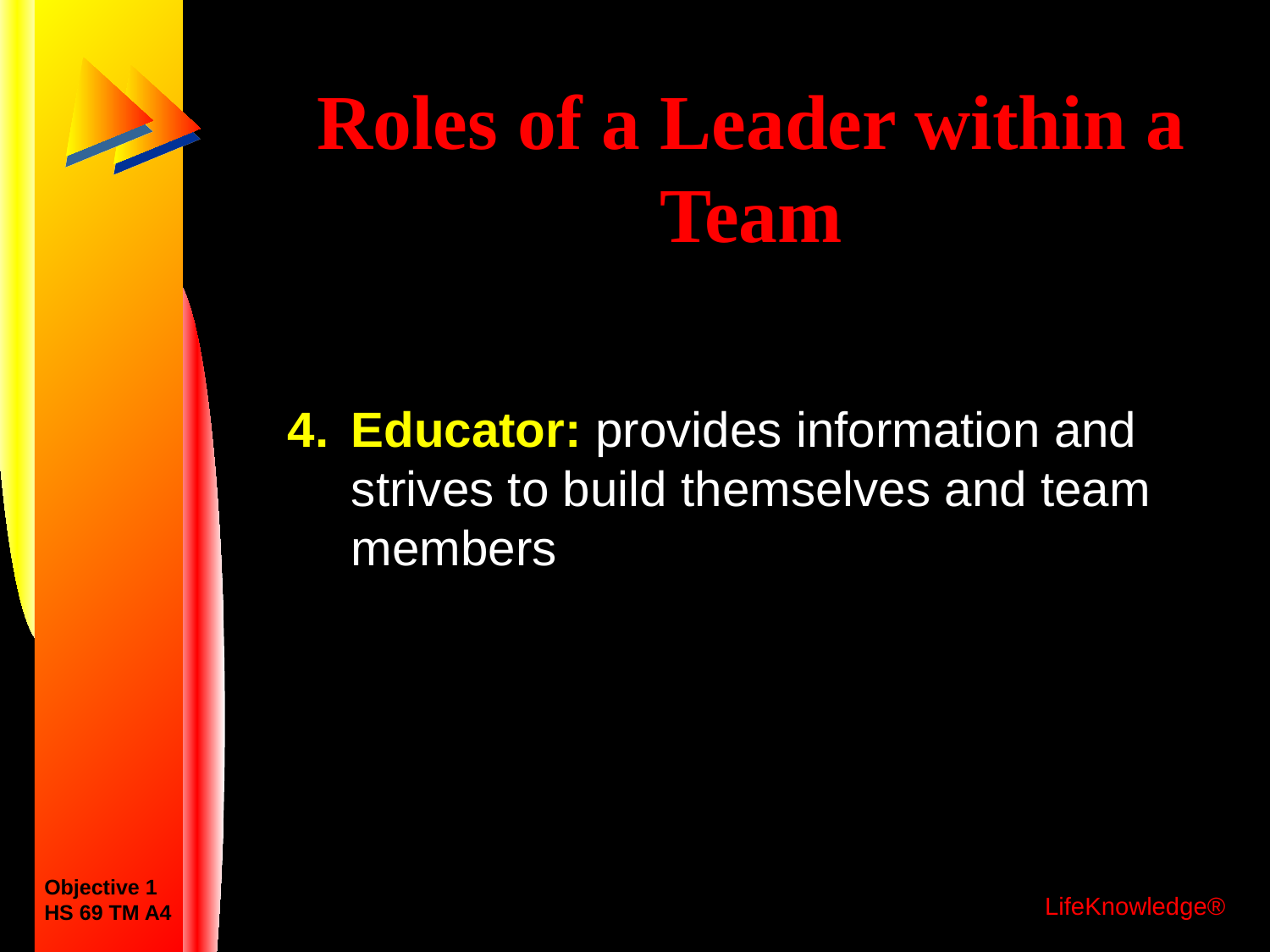

# Roles of a Leader within a Team
Educator: provides information and strives to build themselves and team members

Objective 1
HS 69 TM A4
LifeKnowledge®